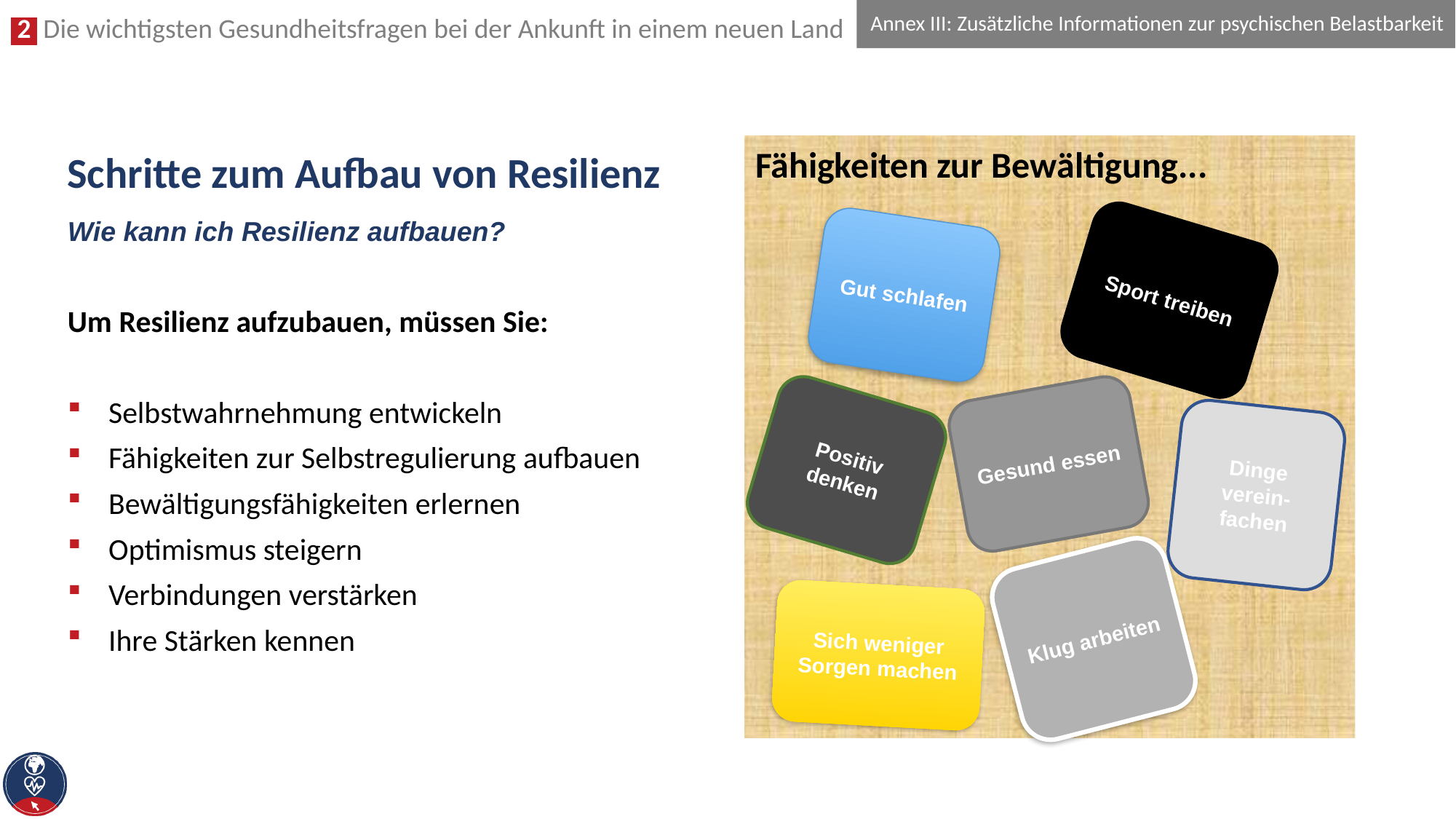

Annex III: Zusätzliche Informationen zur psychischen Belastbarkeit
# Schritte zum Aufbau von Resilienz
Fähigkeiten zur Bewältigung...
Wie kann ich Resilienz aufbauen?

Um Resilienz aufzubauen, müssen Sie:

Selbstwahrnehmung entwickeln
Fähigkeiten zur Selbstregulierung aufbauen
Bewältigungsfähigkeiten erlernen
Optimismus steigern
Verbindungen verstärken
Ihre Stärken kennen
Gut schlafen
Sport treiben
Gesund essen
Positiv denken
Dinge verein-fachen
Klug arbeiten
Sich weniger Sorgen machen